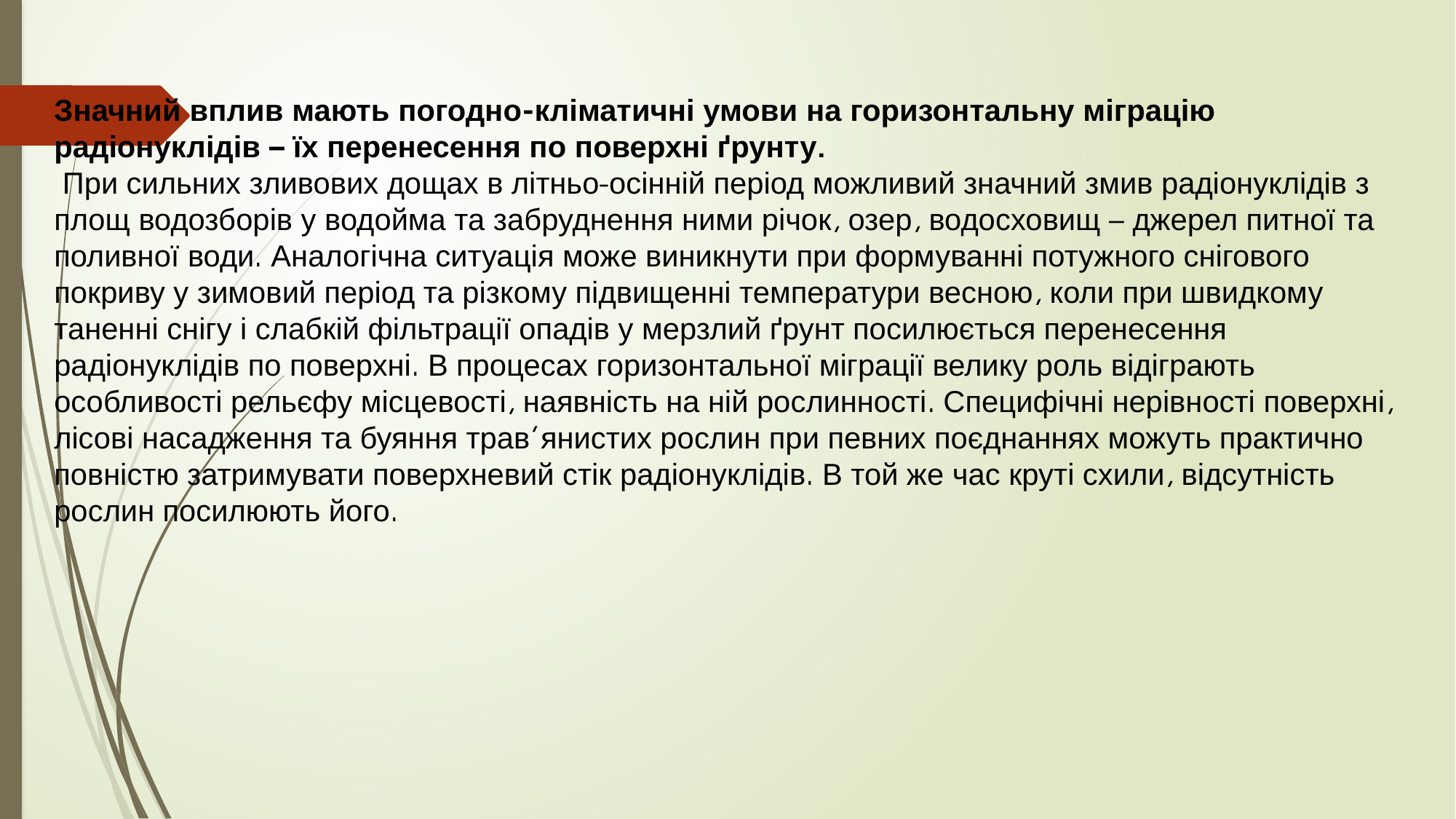

Значний вплив мають погодно-кліматичні умови на горизонтальну міграцію радіонуклідів – їх перенесення по поверхні ґрунту.
 При сильних зливових дощах в літньо-осінній період можливий значний змив радіонуклідів з площ водозборів у водойма та забруднення ними річок, озер, водосховищ – джерел питної та поливної води. Аналогічна ситуація може виникнути при формуванні потужного снігового покриву у зимовий період та різкому підвищенні температури весною, коли при швидкому таненні снігу і слабкій фільтрації опадів у мерзлий ґрунт посилюється перенесення радіонуклідів по поверхні. В процесах горизонтальної міграції велику роль відіграють особливості рельєфу місцевості, наявність на ній рослинності. Специфічні нерівності поверхні, лісові насадження та буяння трав’янистих рослин при певних поєднаннях можуть практично повністю затримувати поверхневий стік радіонуклідів. В той же час круті схили, відсутність рослин посилюють його.